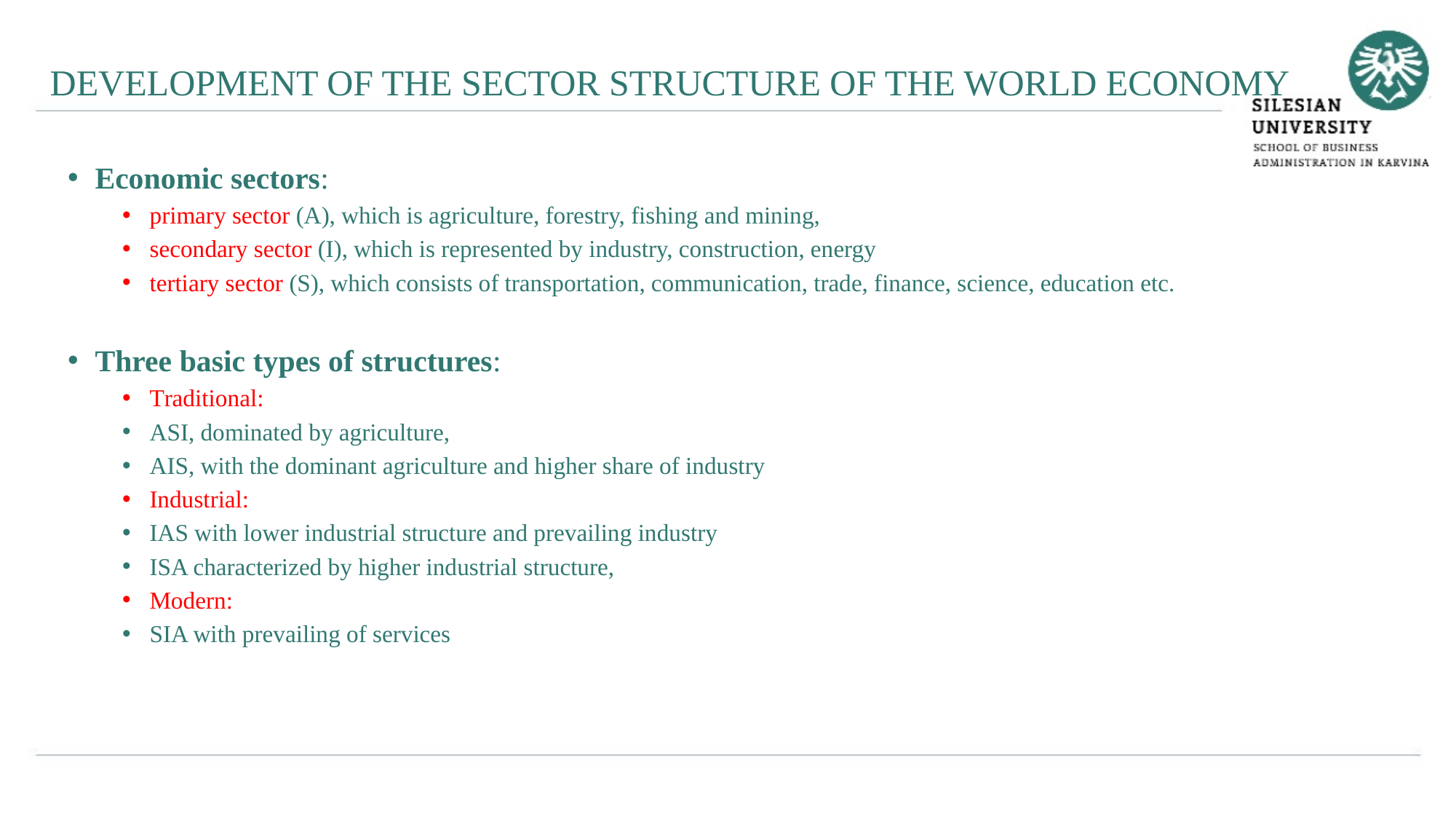

DEVELOPMENT OF THE SECTOR STRUCTURE OF THE WORLD ECONOMY
Economic sectors:
primary sector (A), which is agriculture, forestry, fishing and mining,
secondary sector (I), which is represented by industry, construction, energy
tertiary sector (S), which consists of transportation, communication, trade, finance, science, education etc.

Three basic types of structures:
Traditional:
ASI, dominated by agriculture,
AIS, with the dominant agriculture and higher share of industry
Industrial:
IAS with lower industrial structure and prevailing industry
ISA characterized by higher industrial structure,
Modern:
SIA with prevailing of services